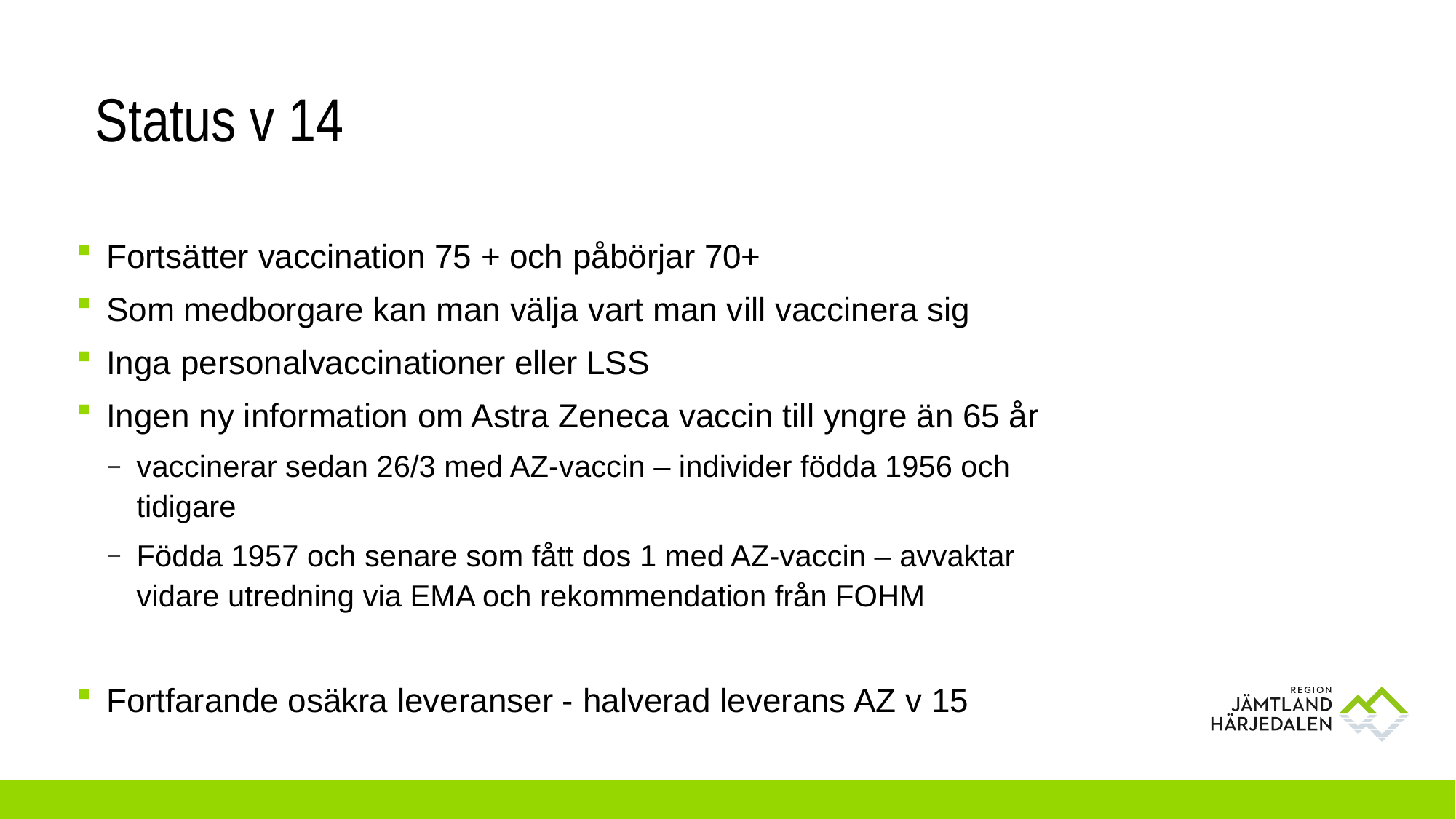

# Status v 14
Fortsätter vaccination 75 + och påbörjar 70+
Som medborgare kan man välja vart man vill vaccinera sig
Inga personalvaccinationer eller LSS
Ingen ny information om Astra Zeneca vaccin till yngre än 65 år
vaccinerar sedan 26/3 med AZ-vaccin – individer födda 1956 och tidigare
Födda 1957 och senare som fått dos 1 med AZ-vaccin – avvaktar vidare utredning via EMA och rekommendation från FOHM

Fortfarande osäkra leveranser - halverad leverans AZ v 15